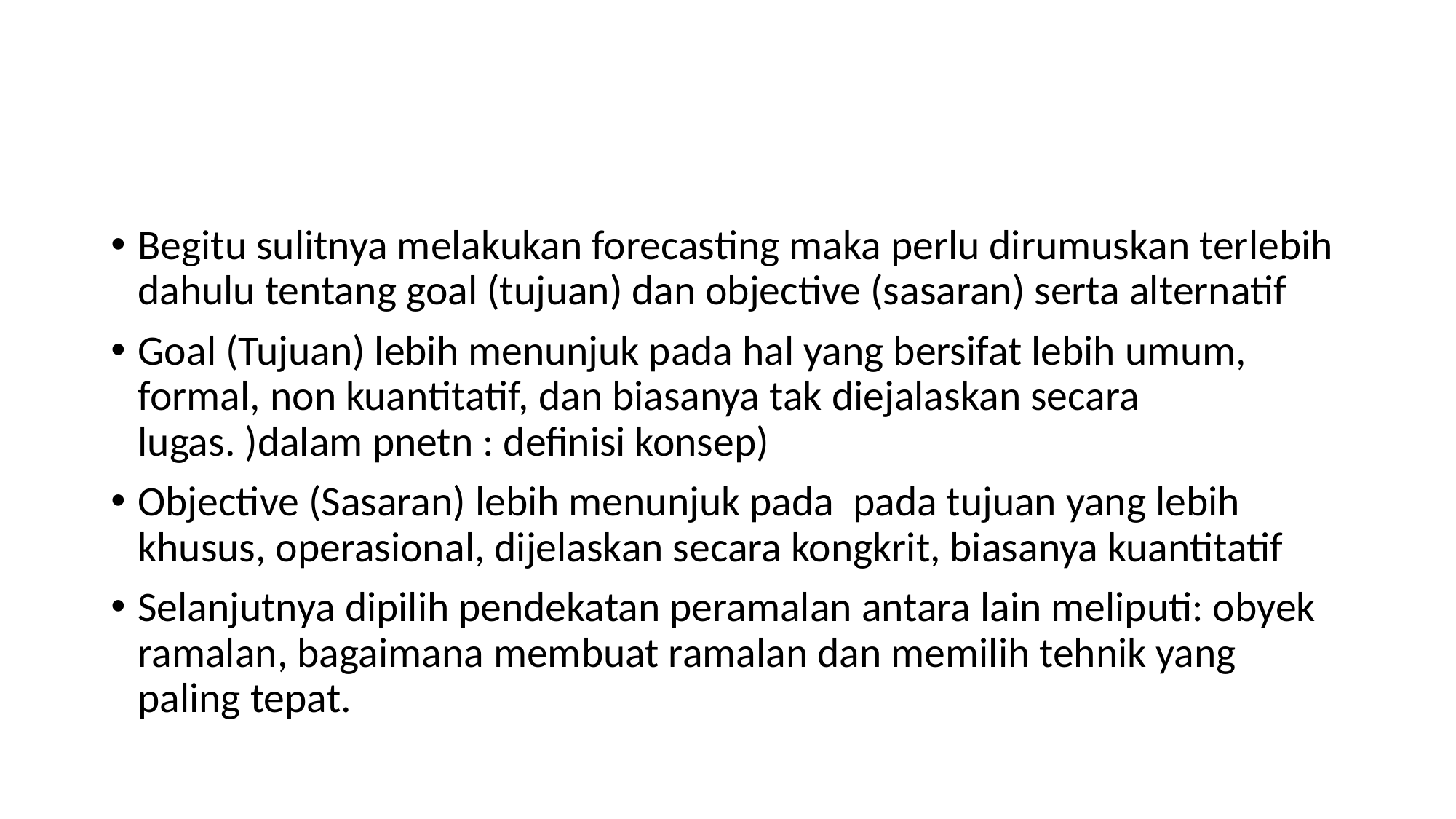

Begitu sulitnya melakukan forecasting maka perlu dirumuskan terlebih dahulu tentang goal (tujuan) dan objective (sasaran) serta alternatif
Goal (Tujuan) lebih menunjuk pada hal yang bersifat lebih umum, formal, non kuantitatif, dan biasanya tak diejalaskan secara lugas. )dalam pnetn : definisi konsep)
Objective (Sasaran) lebih menunjuk pada  pada tujuan yang lebih khusus, operasional, dijelaskan secara kongkrit, biasanya kuantitatif
Selanjutnya dipilih pendekatan peramalan antara lain meliputi: obyek ramalan, bagaimana membuat ramalan dan memilih tehnik yang paling tepat.